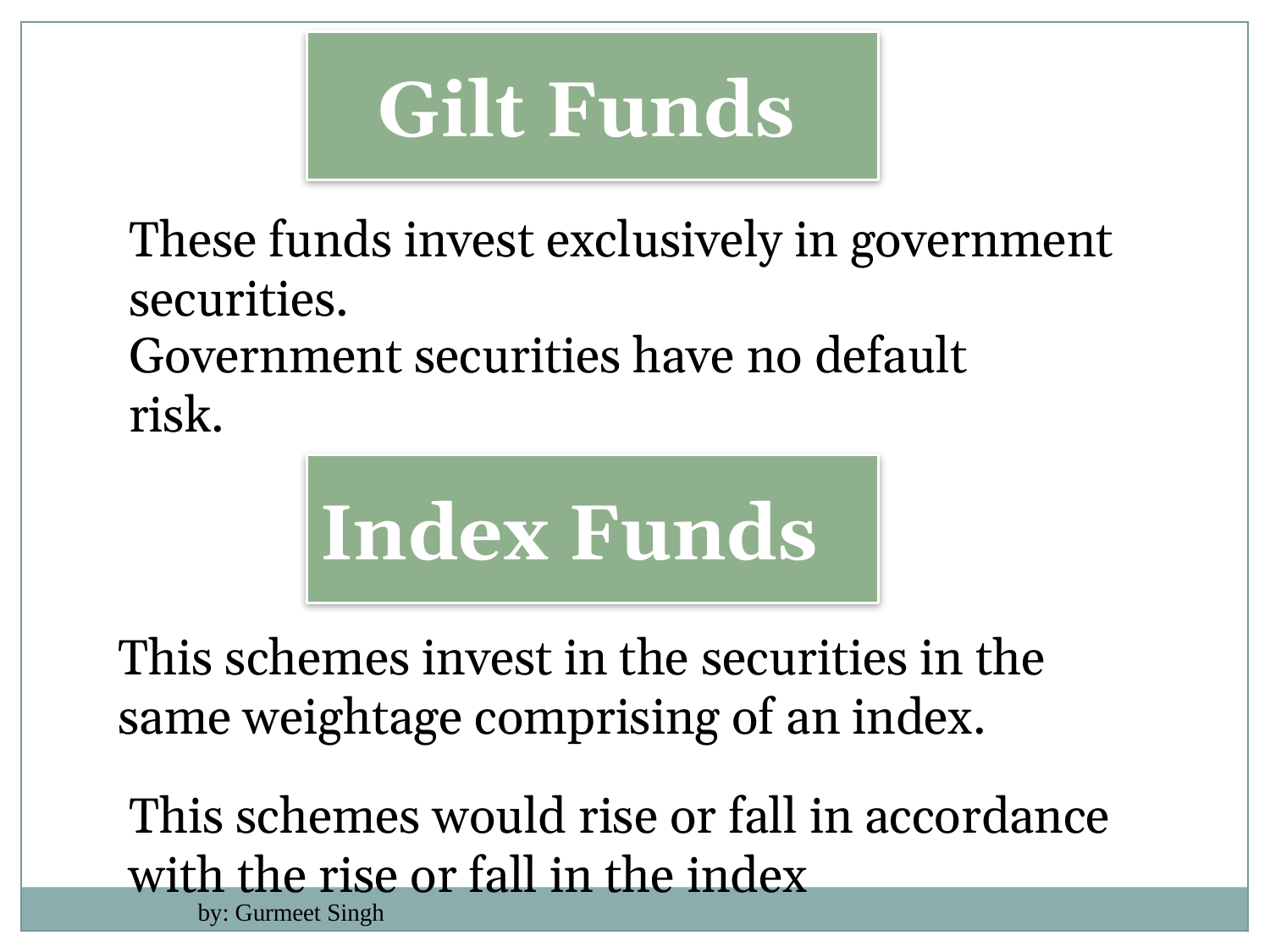

Gilt Funds
These funds invest exclusively in government securities.
Government securities have no default risk.
Index Funds
This schemes invest in the securities in the same weightage comprising of an index.
This schemes would rise or fall in accordance with the rise or fall in the index
by: Gurmeet Singh